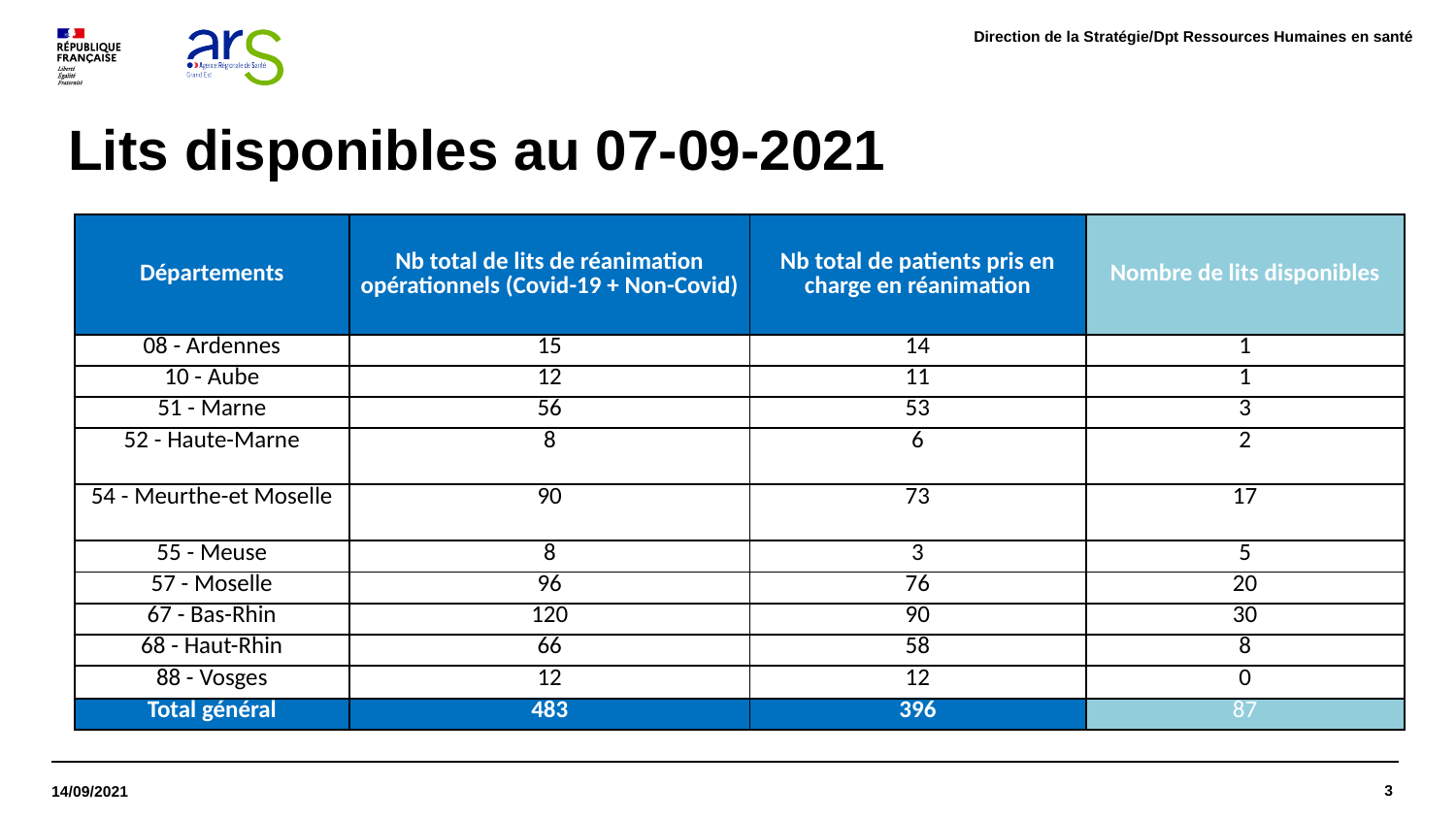

Direction de la Stratégie/Dpt Ressources Humaines en santé
# Lits disponibles au 07-09-2021
| Départements | Nb total de lits de réanimation opérationnels (Covid-19 + Non-Covid) | Nb total de patients pris en charge en réanimation | Nombre de lits disponibles |
| --- | --- | --- | --- |
| 08 - Ardennes | 15 | 14 | 1 |
| 10 - Aube | 12 | 11 | 1 |
| 51 - Marne | 56 | 53 | 3 |
| 52 - Haute-Marne | 8 | 6 | 2 |
| 54 - Meurthe-et Moselle | 90 | 73 | 17 |
| 55 - Meuse | 8 | 3 | 5 |
| 57 - Moselle | 96 | 76 | 20 |
| 67 - Bas-Rhin | 120 | 90 | 30 |
| 68 - Haut-Rhin | 66 | 58 | 8 |
| 88 - Vosges | 12 | 12 | 0 |
| Total général | 483 | 396 | 87 |
3
14/09/2021